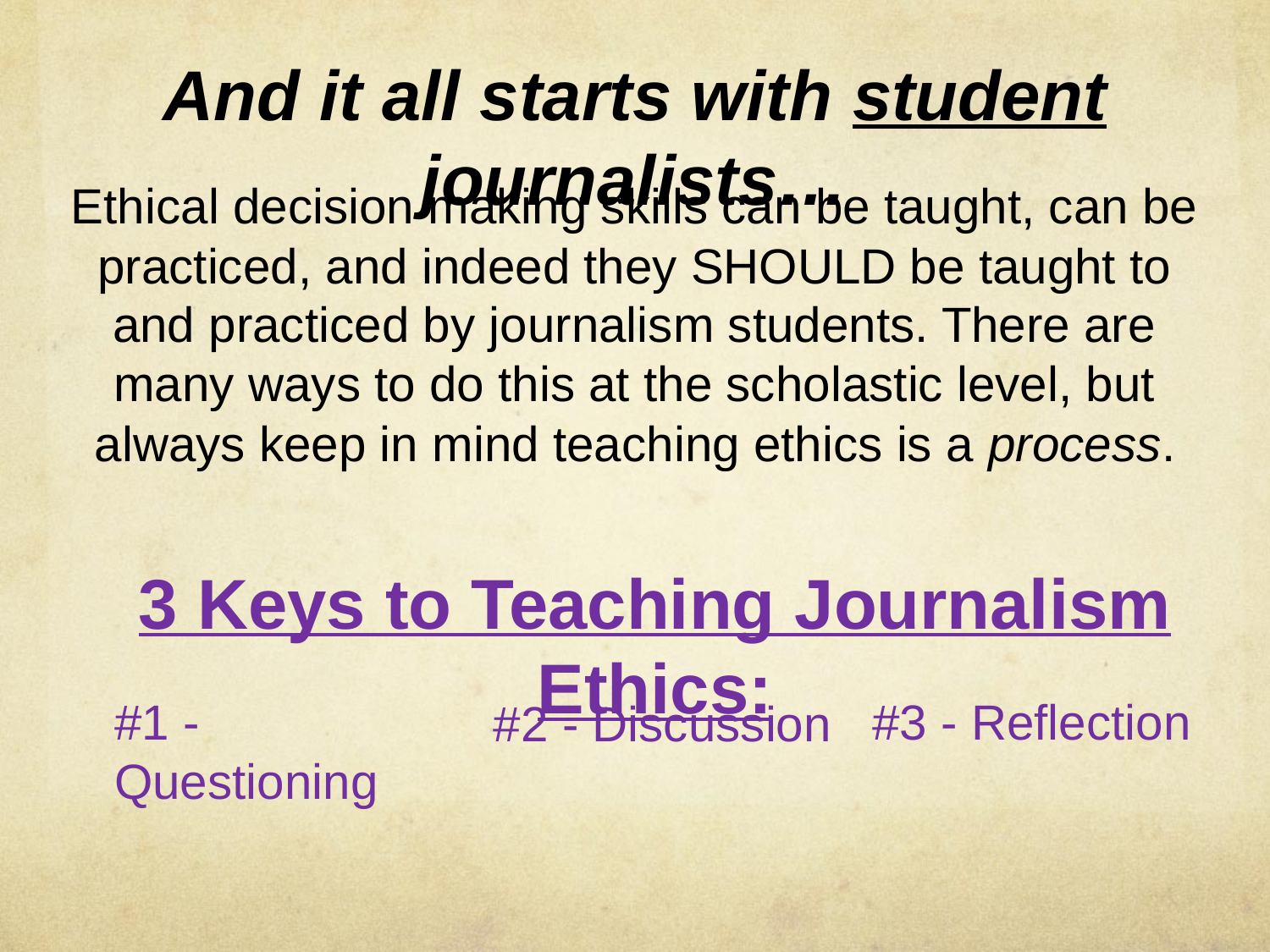

And it all starts with student journalists…
Ethical decision making skills can be taught, can be practiced, and indeed they SHOULD be taught to and practiced by journalism students. There are many ways to do this at the scholastic level, but always keep in mind teaching ethics is a process.
3 Keys to Teaching Journalism Ethics:
#1 - Questioning
#3 - Reflection
#2 - Discussion